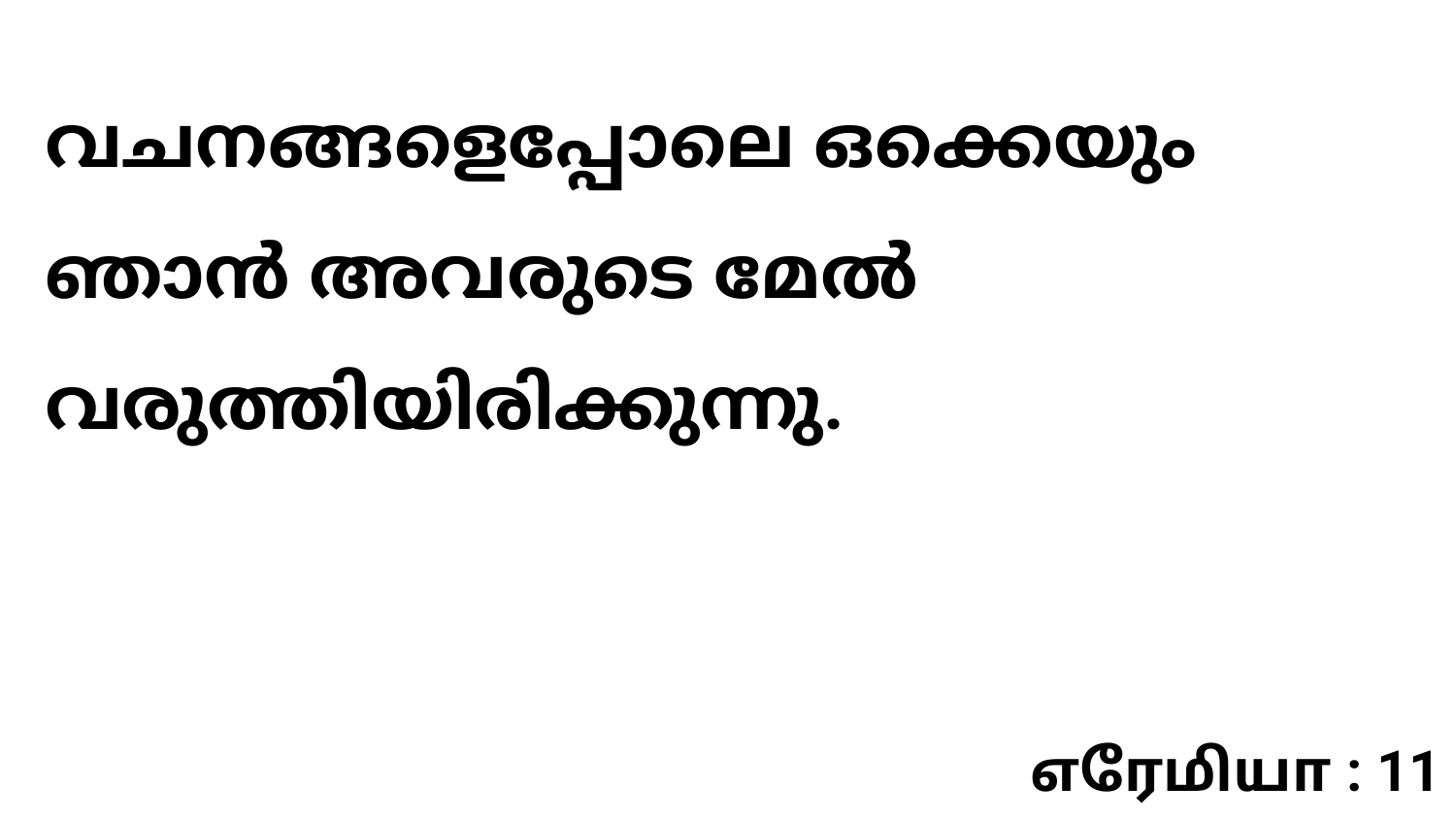

വചനങ്ങളെപ്പോലെ ഒക്കെയും ഞാൻ അവരുടെ മേൽ വരുത്തിയിരിക്കുന്നു.
எரேமியா : 11